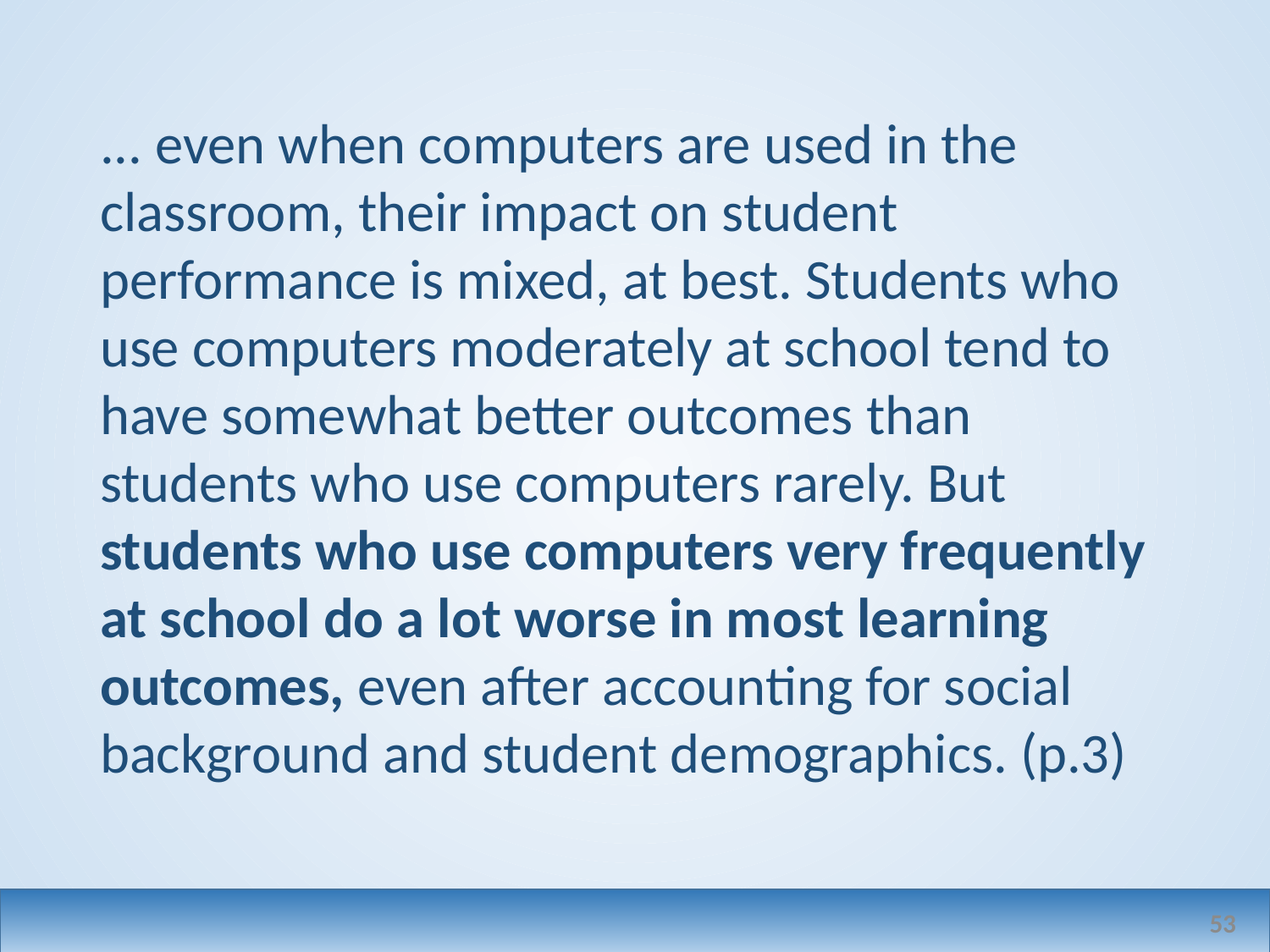

... even when computers are used in the classroom, their impact on student performance is mixed, at best. Students who use computers moderately at school tend to have somewhat better outcomes than students who use computers rarely. But students who use computers very frequently at school do a lot worse in most learning outcomes, even after accounting for social background and student demographics. (p.3)
53